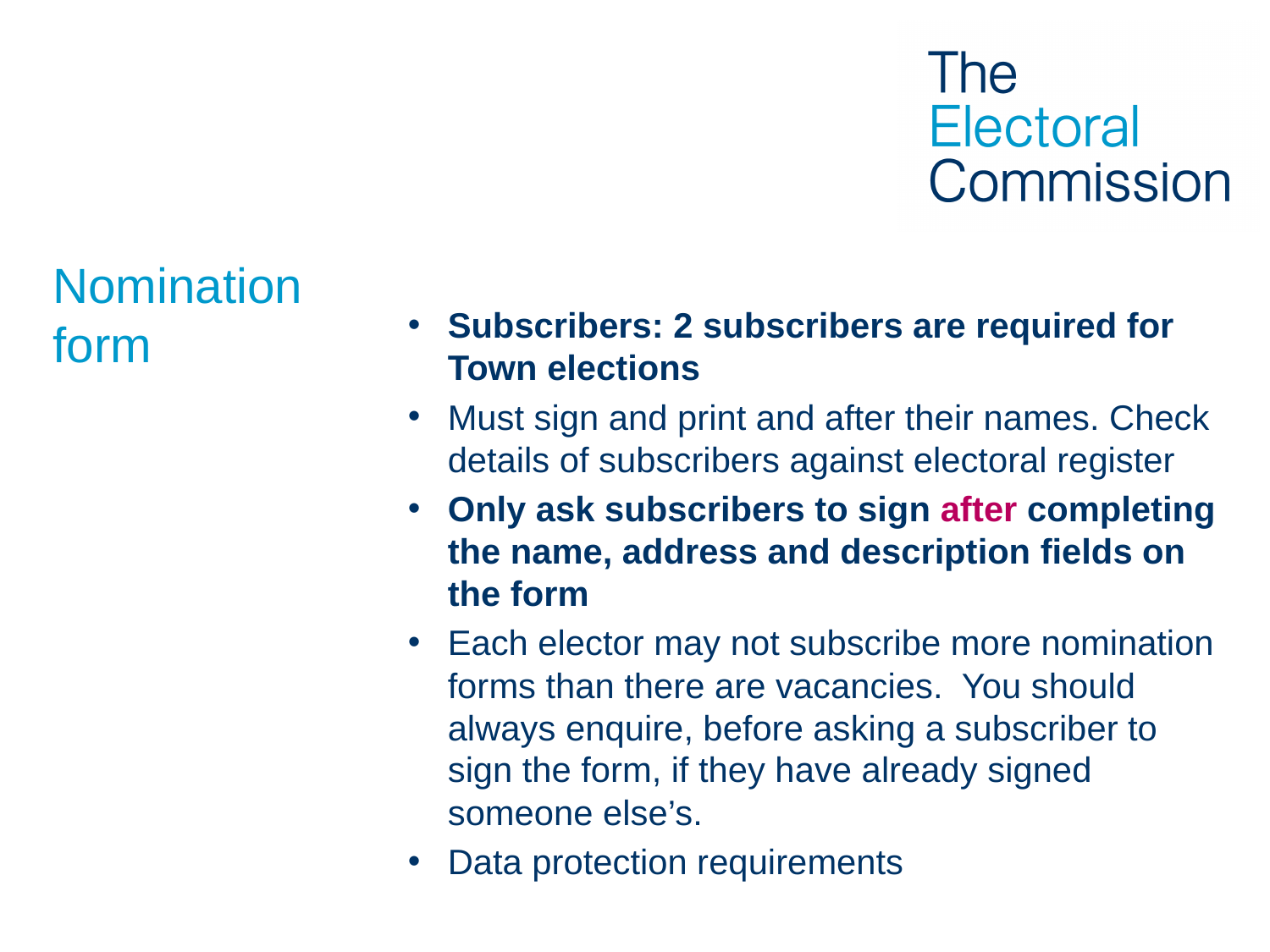

Subscribers: 2 subscribers are required for Town elections
Must sign and print and after their names. Check details of subscribers against electoral register
Only ask subscribers to sign after completing the name, address and description fields on the form
Each elector may not subscribe more nomination forms than there are vacancies.  You should always enquire, before asking a subscriber to sign the form, if they have already signed someone else’s.
Data protection requirements

# Nomination form